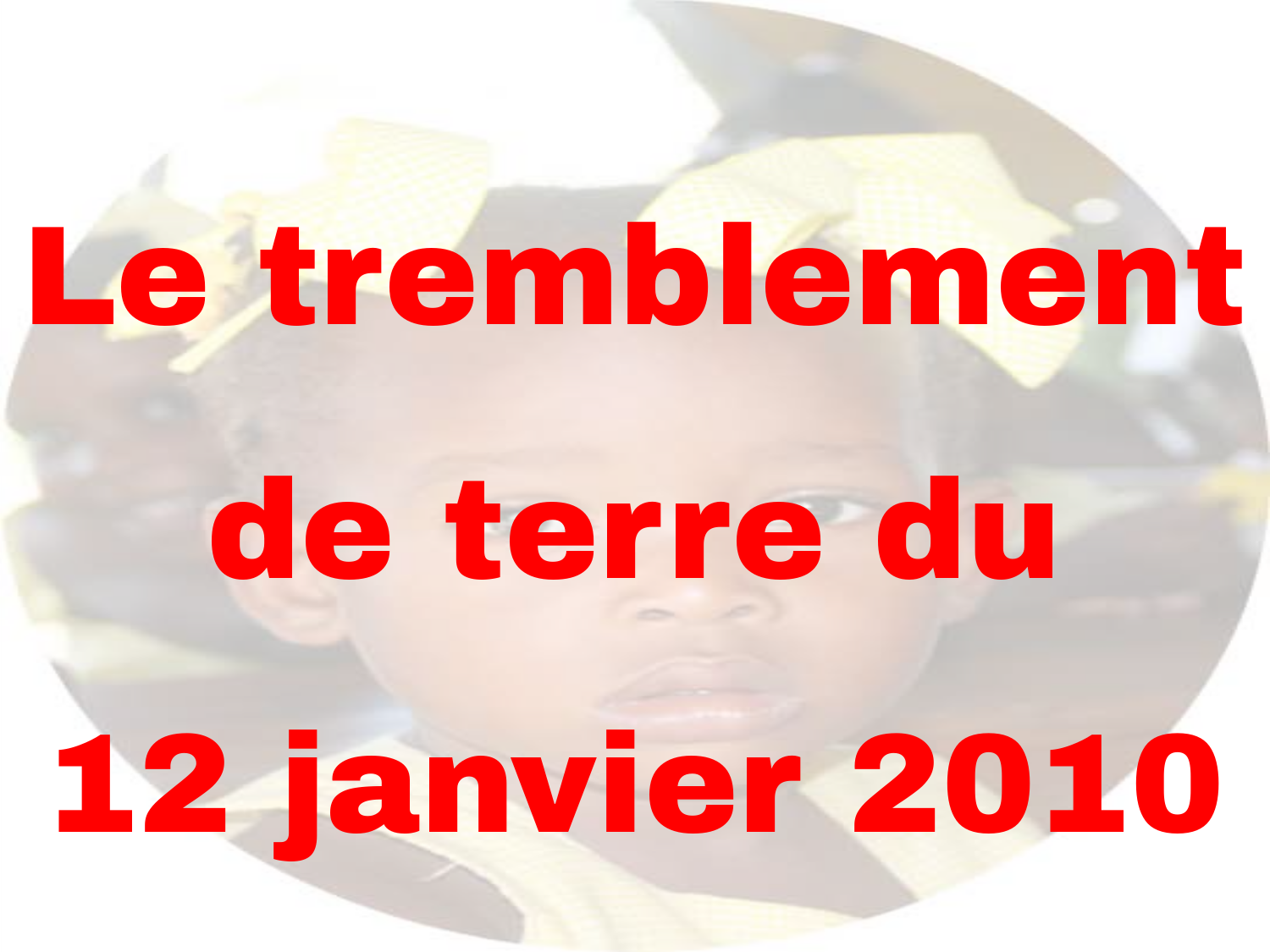

# Le tremblement de terre du 12 janvier 2010